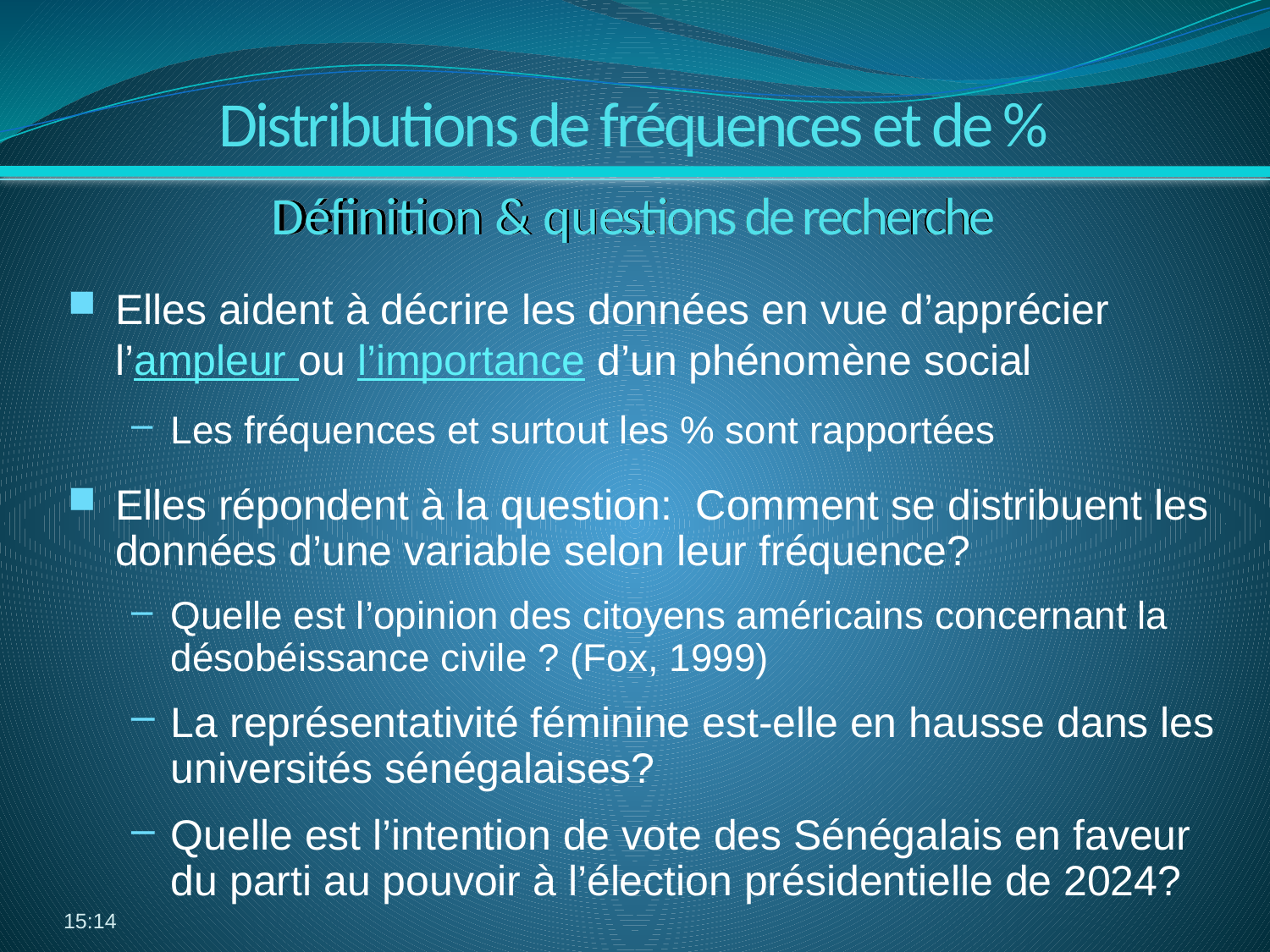

Distributions de fréquences et de %
Définition & questions de recherche
Elles aident à décrire les données en vue d’apprécier l’ampleur ou l’importance d’un phénomène social
Les fréquences et surtout les % sont rapportées
Elles répondent à la question:  Comment se distribuent les données d’une variable selon leur fréquence?
Quelle est l’opinion des citoyens américains concernant la désobéissance civile ? (Fox, 1999)
La représentativité féminine est-elle en hausse dans les universités sénégalaises?
Quelle est l’intention de vote des Sénégalais en faveur du parti au pouvoir à l’élection présidentielle de 2024?

15:14